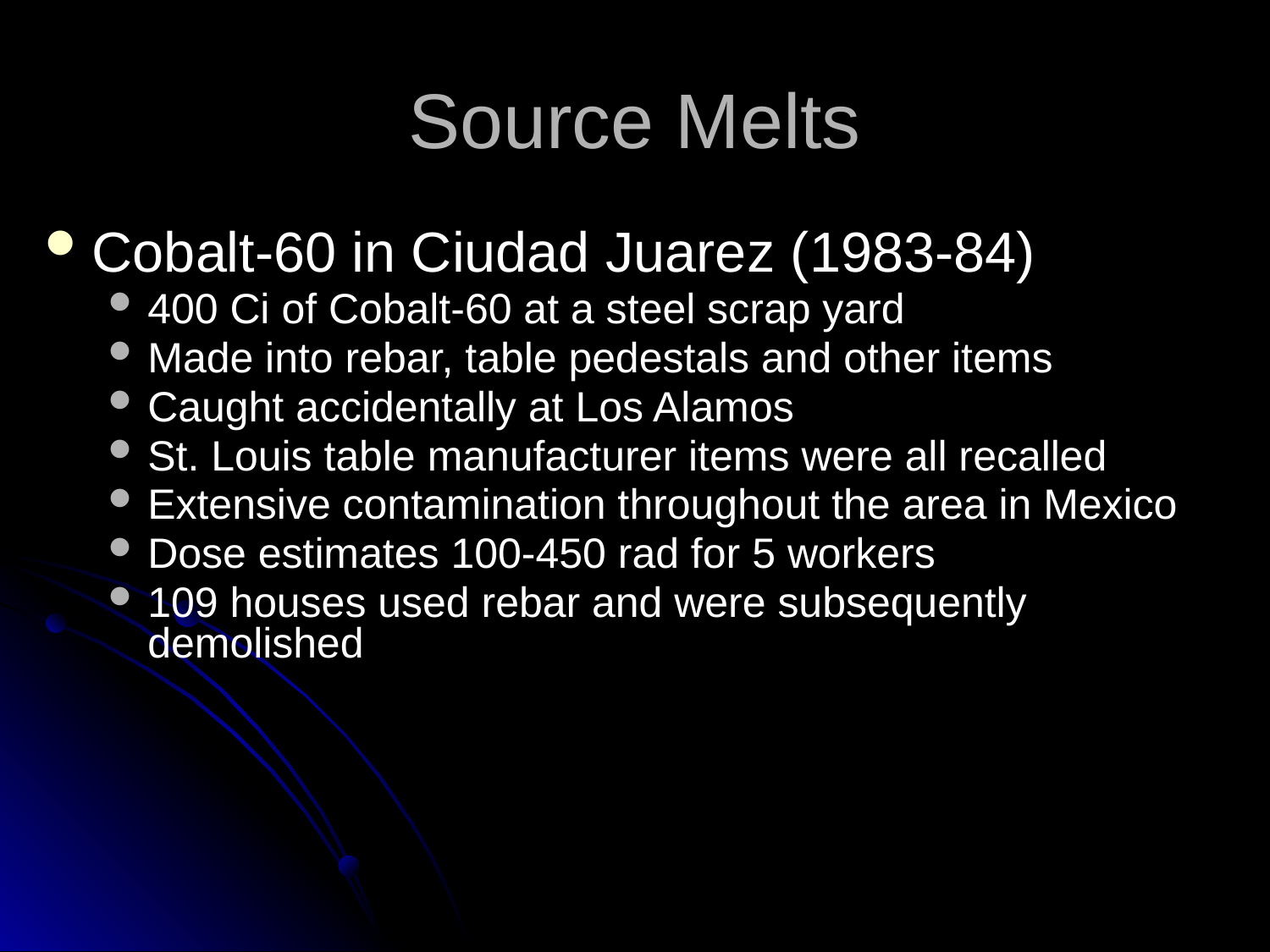

# Source Melts
Cobalt-60 in Ciudad Juarez (1983-84)
400 Ci of Cobalt-60 at a steel scrap yard
Made into rebar, table pedestals and other items
Caught accidentally at Los Alamos
St. Louis table manufacturer items were all recalled
Extensive contamination throughout the area in Mexico
Dose estimates 100-450 rad for 5 workers
109 houses used rebar and were subsequently demolished